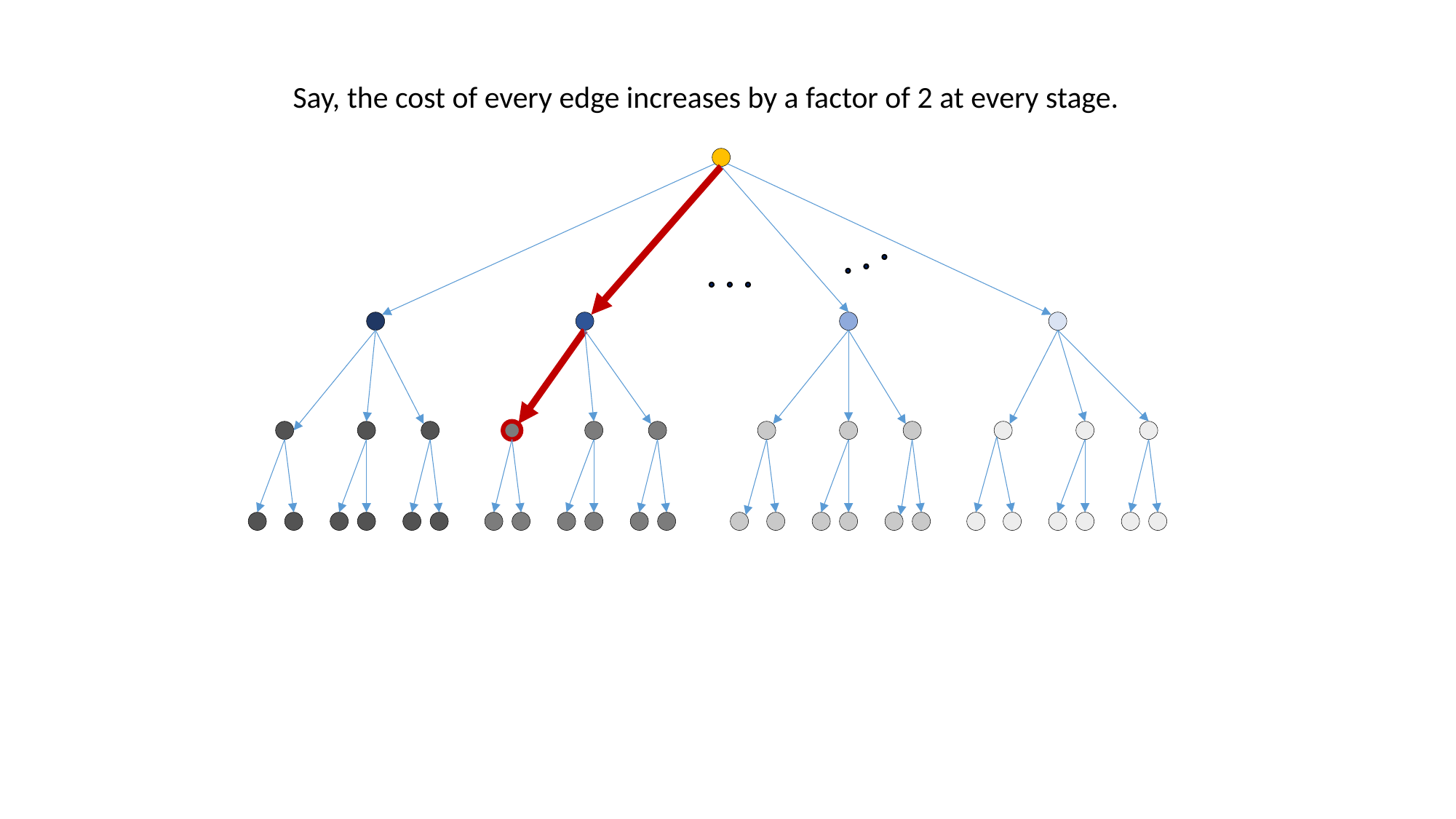

Say, the cost of every edge increases by a factor of 2 at every stage.